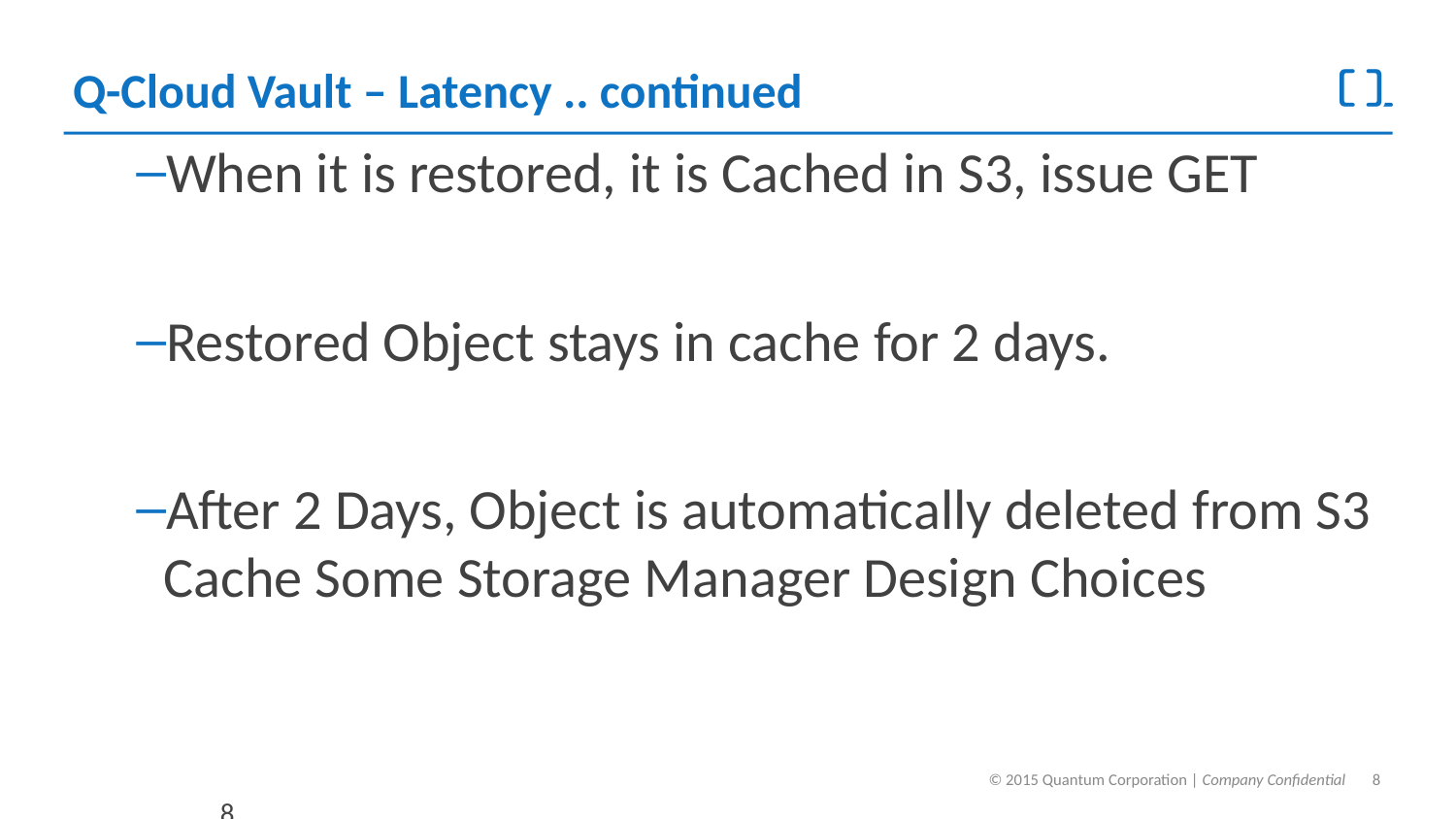

# Q-Cloud Vault – Latency .. continued
When it is restored, it is Cached in S3, issue GET

Restored Object stays in cache for 2 days.

After 2 Days, Object is automatically deleted from S3 Cache Some Storage Manager Design Choices
8